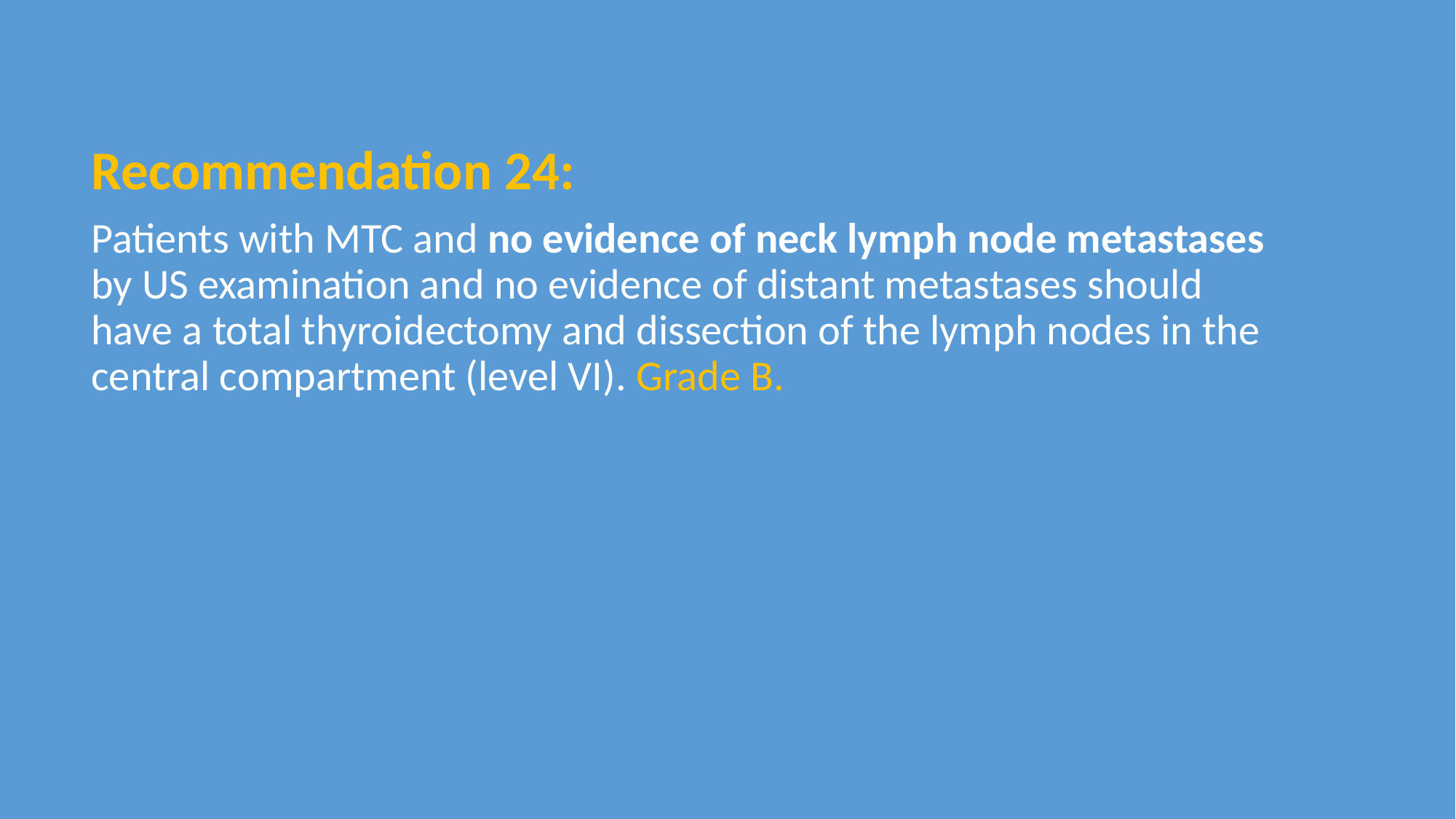

Recommendation 24:
Patients with MTC and no evidence of neck lymph node metastases by US examination and no evidence of distant metastases should have a total thyroidectomy and dissection of the lymph nodes in the central compartment (level VI). Grade B.